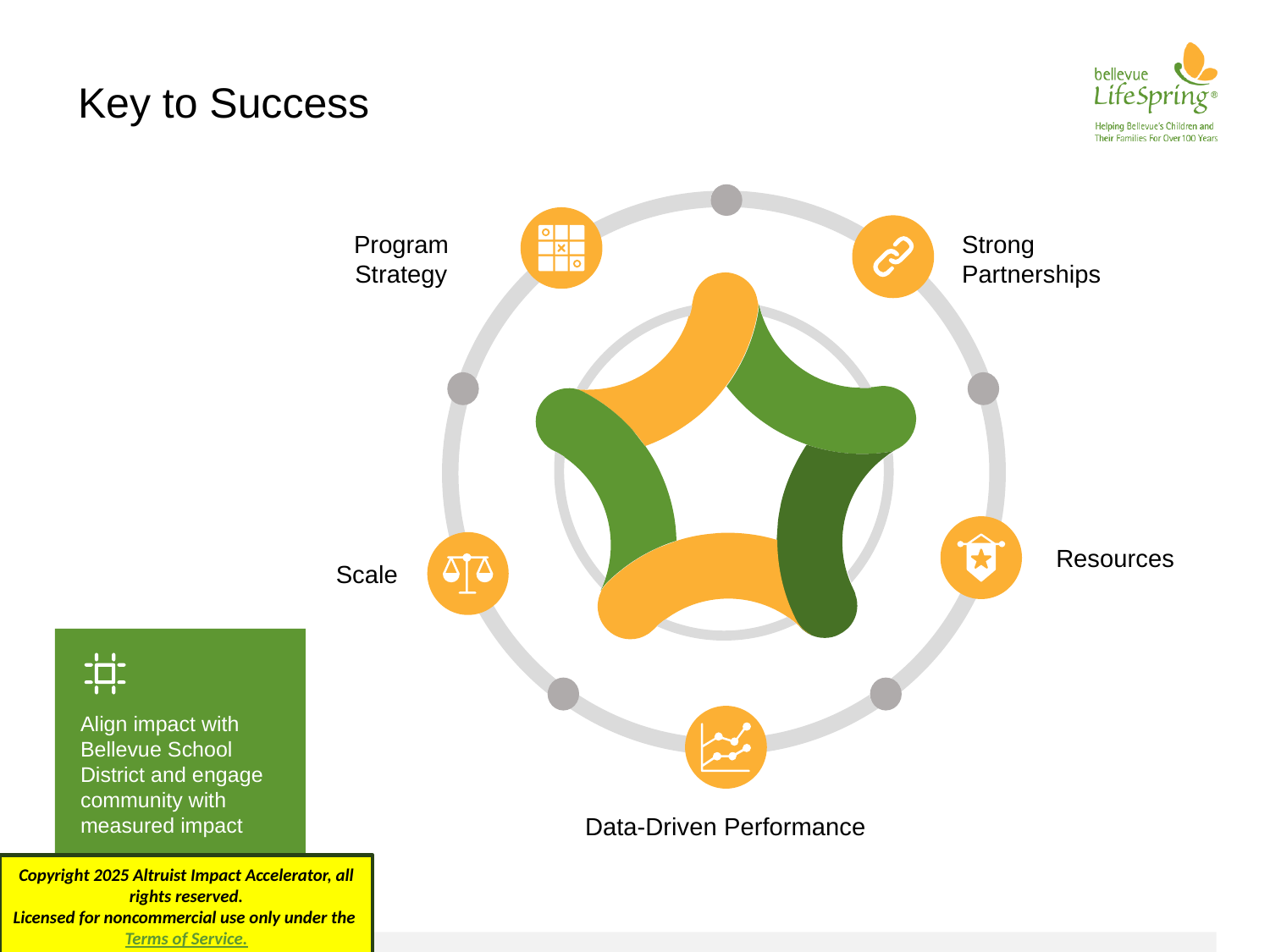

# Key to Success

Program Strategy
Strong Partnerships

Resources
Scale

Align impact with Bellevue School District and engage community with measured impact

Data-Driven Performance
Copyright 2025 Altruist Impact Accelerator, all rights reserved.
Licensed for noncommercial use only under the Terms of Service.